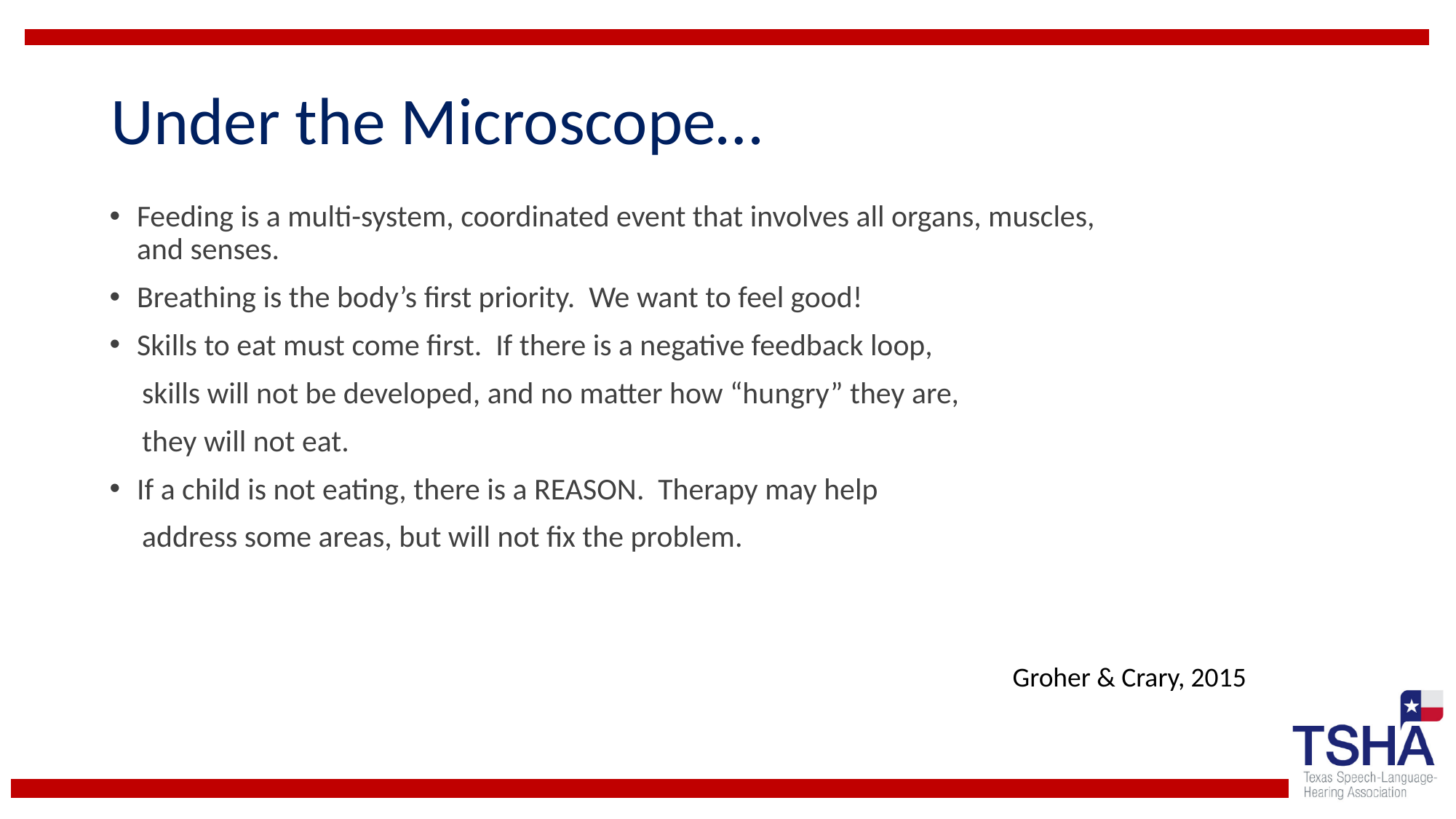

# Under the Microscope…
Feeding is a multi-system, coordinated event that involves all organs, muscles, and senses.
Breathing is the body’s first priority.  We want to feel good!
Skills to eat must come first.  If there is a negative feedback loop,
skills will not be developed, and no matter how “hungry” they are,
they will not eat.
If a child is not eating, there is a REASON.  Therapy may help
address some areas, but will not fix the problem.
Groher & Crary, 2015